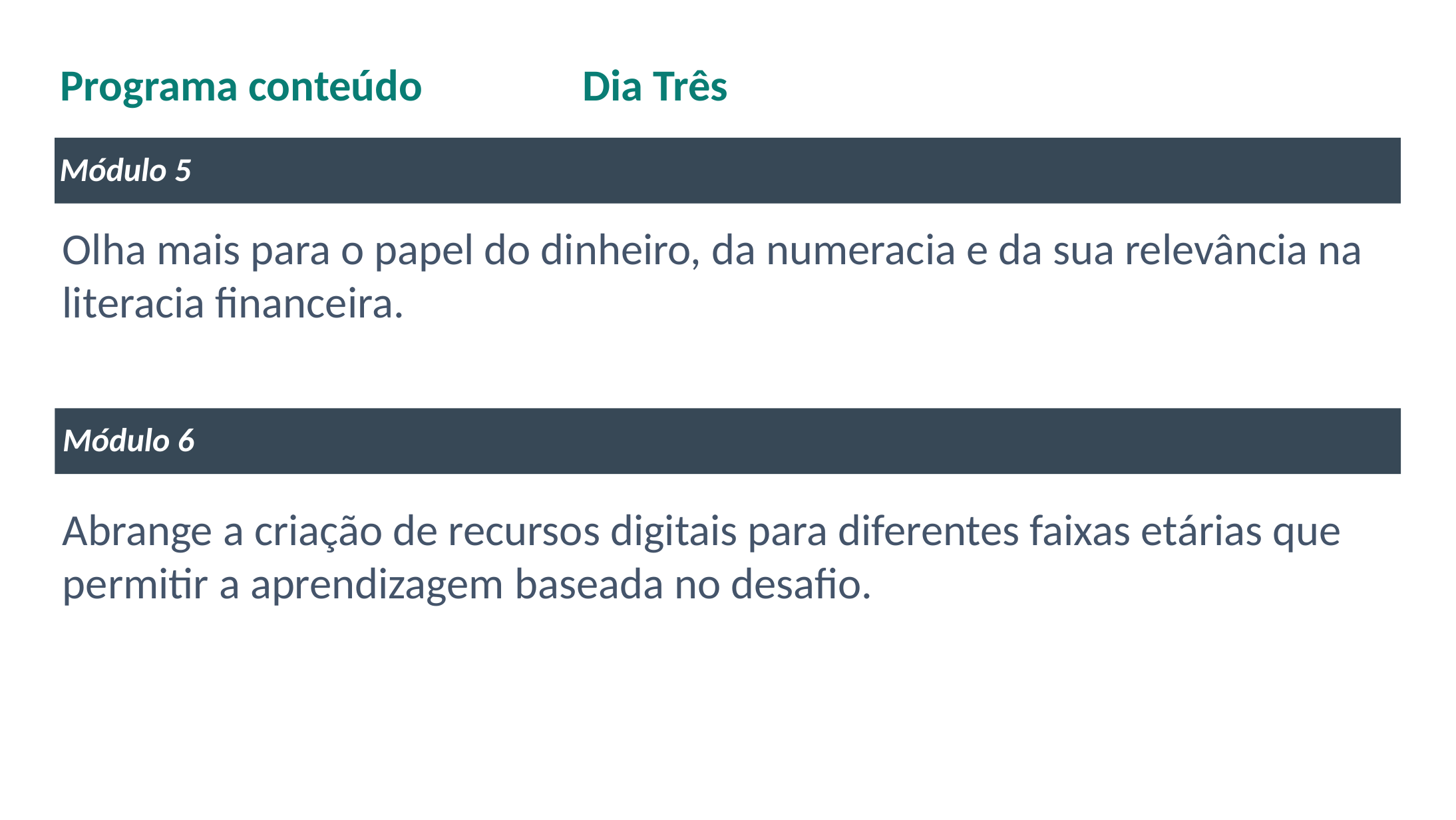

# Programa conteúdo                Dia Três
Módulo 5
Olha mais para o papel do dinheiro, da numeracia e da sua relevância na literacia financeira.

Módulo 6
Abrange a criação de recursos digitais para diferentes faixas etárias que permitir a aprendizagem baseada no desafio.